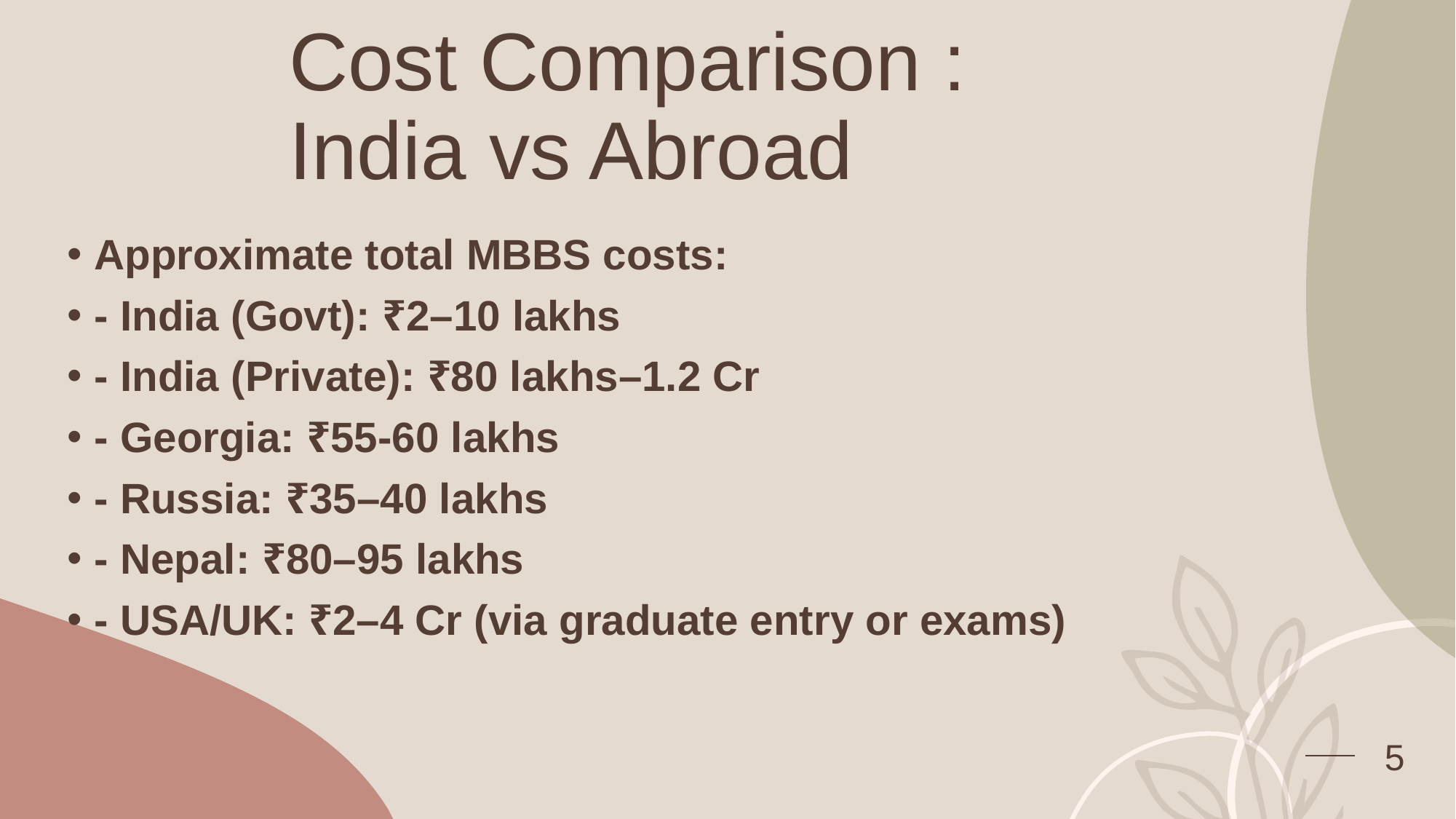

# Cost Comparison : India vs Abroad
Approximate total MBBS costs:
- India (Govt): ₹2–10 lakhs
- India (Private): ₹80 lakhs–1.2 Cr
- Georgia: ₹55-60 lakhs
- Russia: ₹35–40 lakhs
- Nepal: ₹80–95 lakhs
- USA/UK: ₹2–4 Cr (via graduate entry or exams)

5